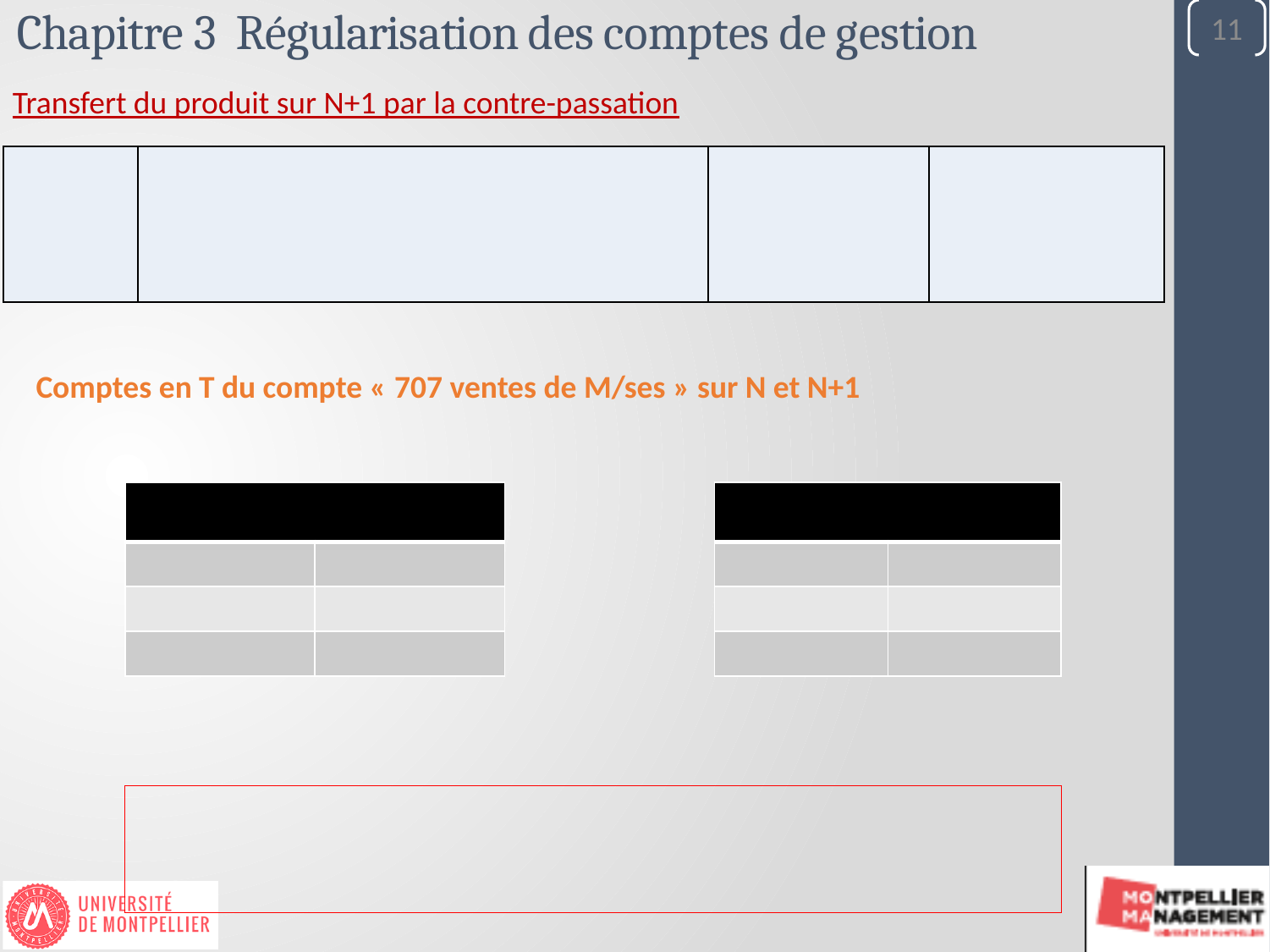

11
Chapitre 3  Régularisation des comptes de gestion
Transfert du produit sur N+1 par la contre-passation

|  |  |  |  |
| --- | --- | --- | --- |
Comptes en T du compte « 707 ventes de M/ses » sur N et N+1
|  |  |
| --- | --- |
|  |  |
|  |  |
|  |  |
|  |  |
| --- | --- |
|  |  |
|  |  |
|  |  |